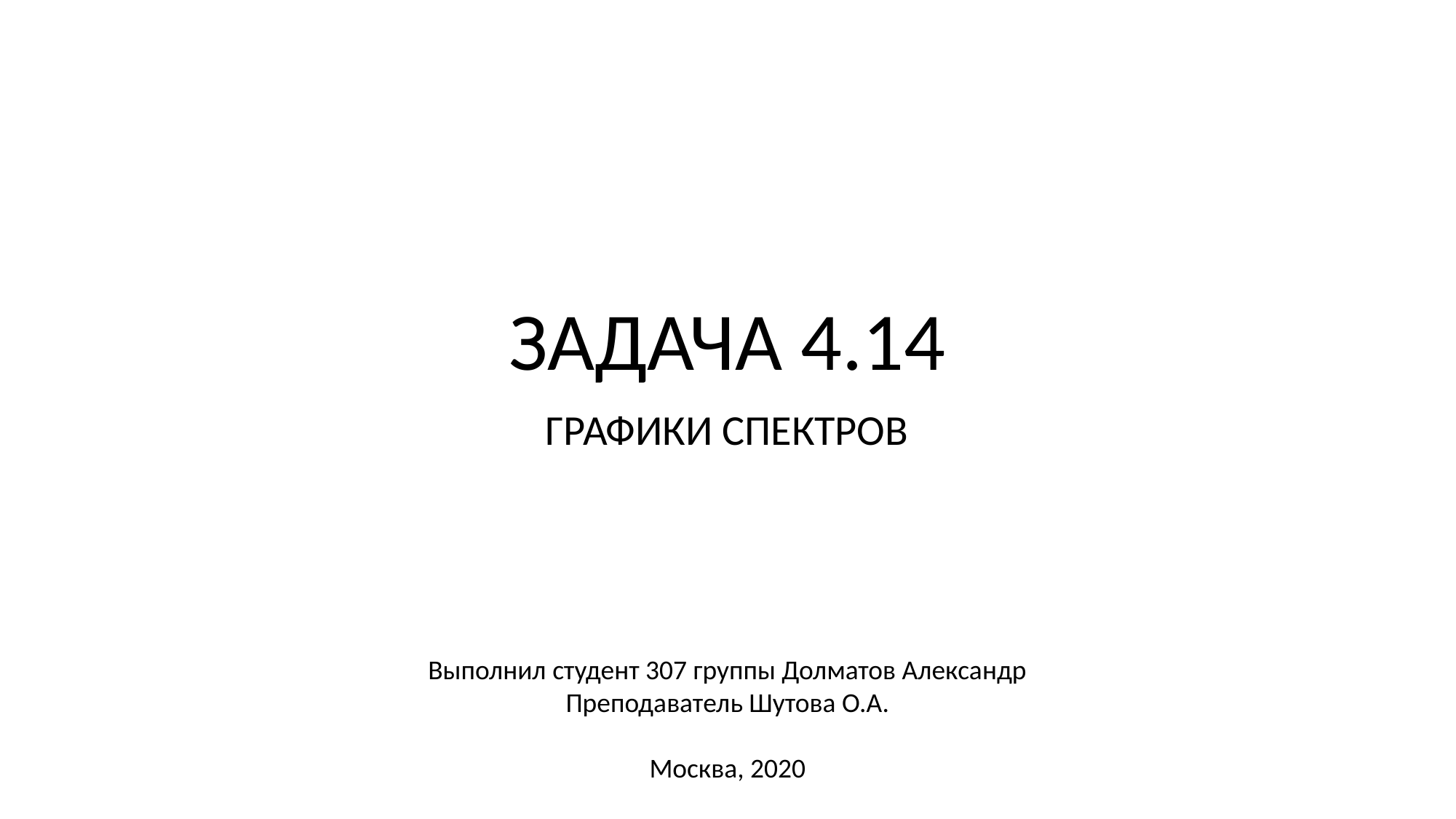

# ЗАДАЧА 4.14
ГРАФИКИ СПЕКТРОВ
Выполнил студент 307 группы Долматов Александр
Преподаватель Шутова О.А.
Москва, 2020